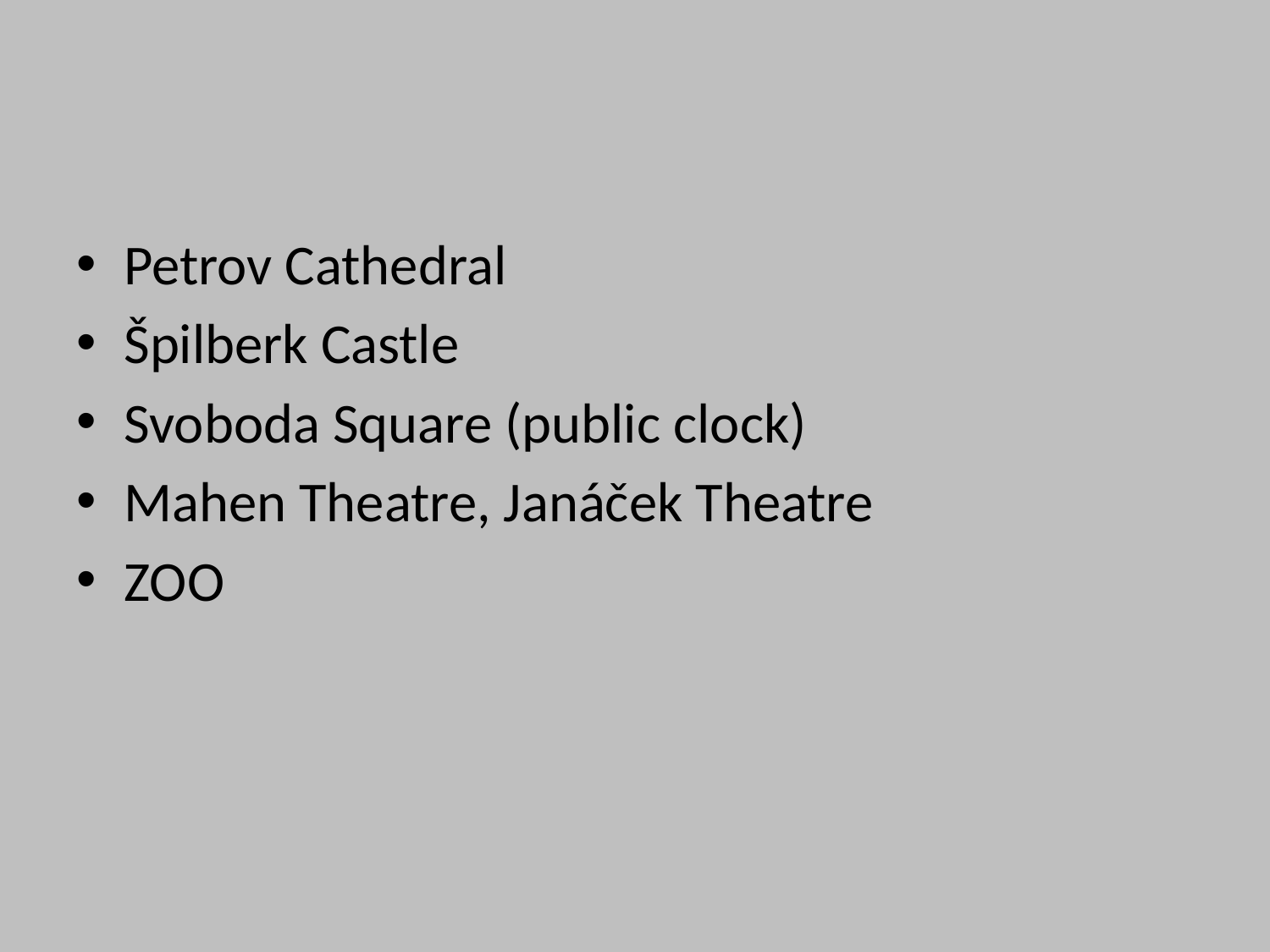

#
Petrov Cathedral
Špilberk Castle
Svoboda Square (public clock)
Mahen Theatre, Janáček Theatre
ZOO